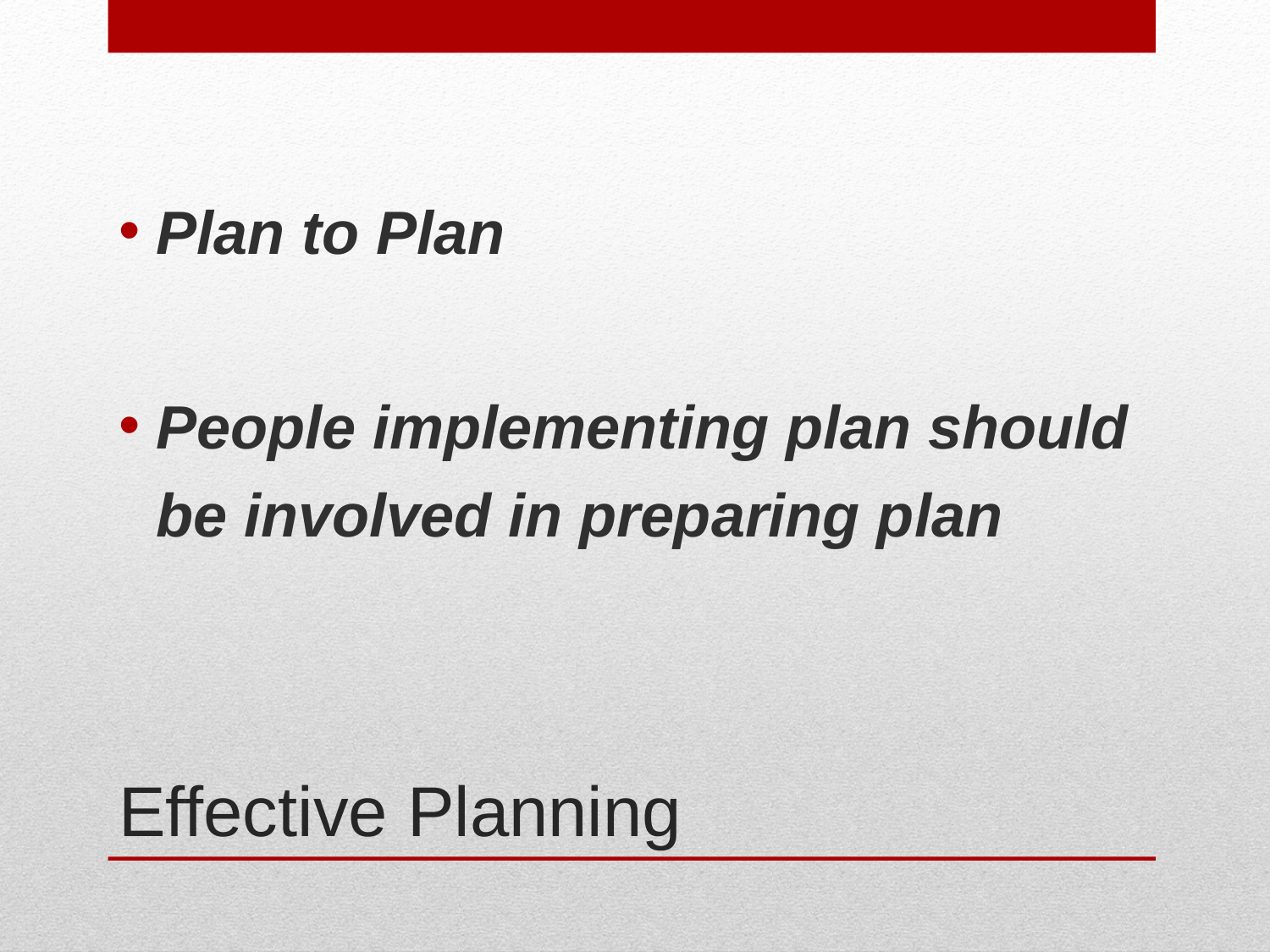

Plan to Plan

People implementing plan should be involved in preparing plan

# Effective Planning